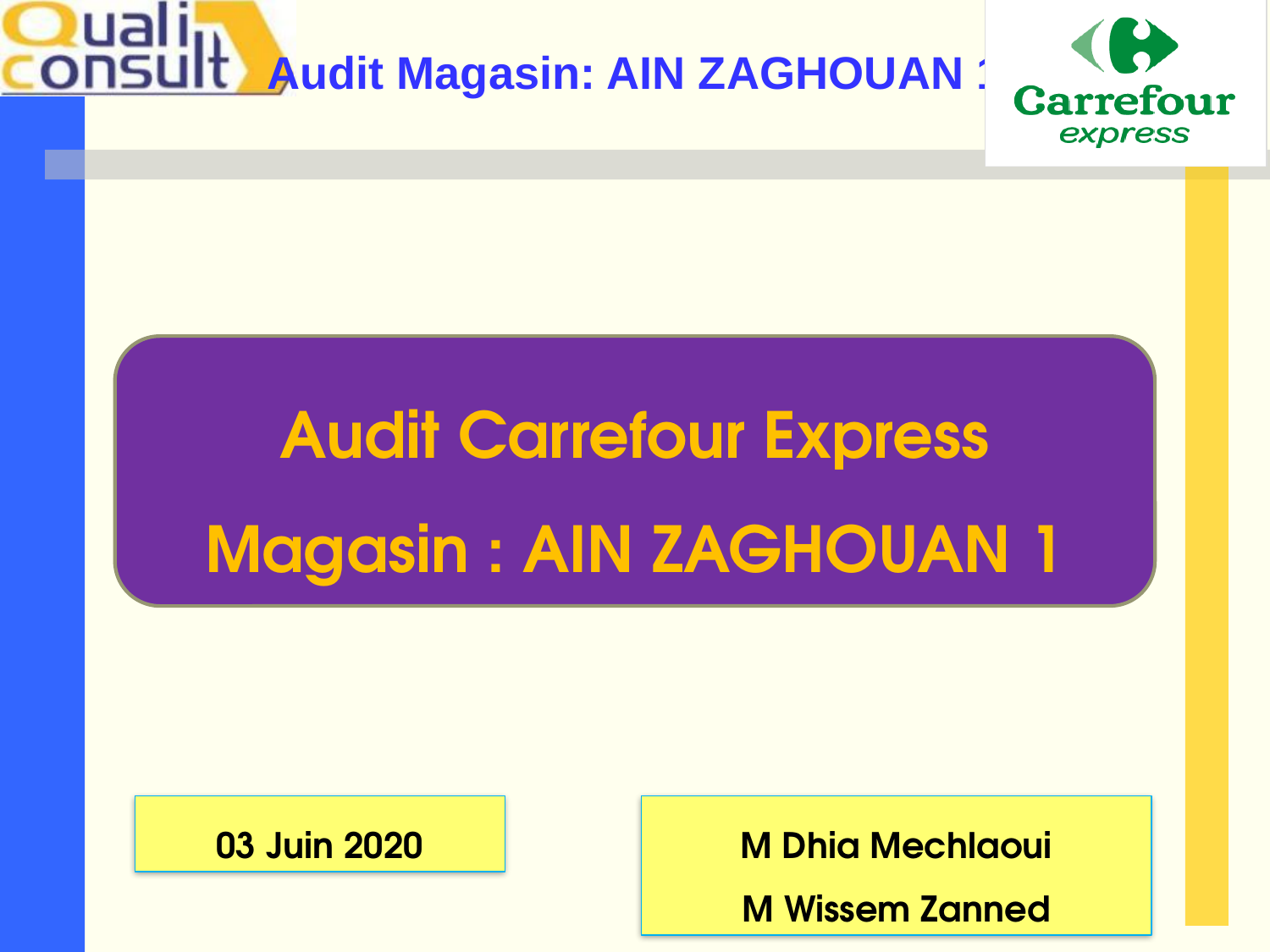

Audit Carrefour Express
Magasin : AIN ZAGHOUAN 1
03 Juin 2020
M Dhia Mechlaoui
M Wissem Zanned